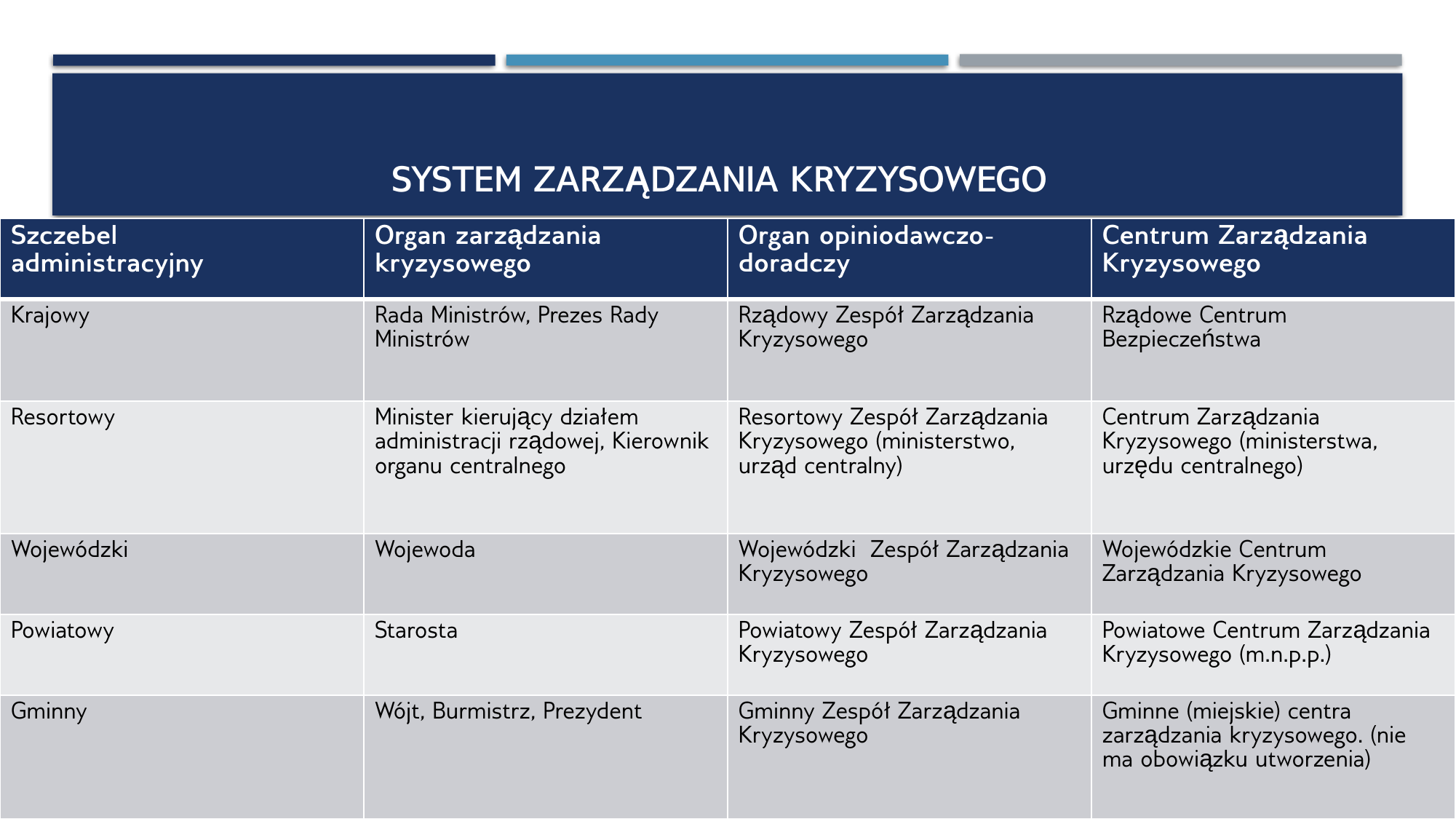

# SYSTEM ZARZĄDZANIA KRYZYSOWEGO
| Szczebel  administracyjny | Organ zarządzania  kryzysowego | Organ opiniodawczo-doradczy | Centrum Zarządzania  Kryzysowego |
| --- | --- | --- | --- |
| Krajowy | Rada Ministrów, Prezes Rady Ministrów | Rządowy Zespół Zarządzania Kryzysowego | Rządowe Centrum Bezpieczeństwa |
| Resortowy | Minister kierujący działem administracji rządowej, Kierownik organu centralnego | Resortowy Zespół Zarządzania Kryzysowego (ministerstwo, urząd centralny) | Centrum Zarządzania Kryzysowego (ministerstwa, urzędu centralnego) |
| Wojewódzki | Wojewoda | Wojewódzki  Zespół Zarządzania Kryzysowego | Wojewódzkie Centrum Zarządzania Kryzysowego |
| Powiatowy | Starosta | Powiatowy Zespół Zarządzania Kryzysowego | Powiatowe Centrum Zarządzania Kryzysowego (m.n.p.p.) |
| Gminny | Wójt, Burmistrz, Prezydent | Gminny Zespół Zarządzania Kryzysowego | Gminne (miejskie) centra zarządzania kryzysowego. (nie ma obowiązku utworzenia) |